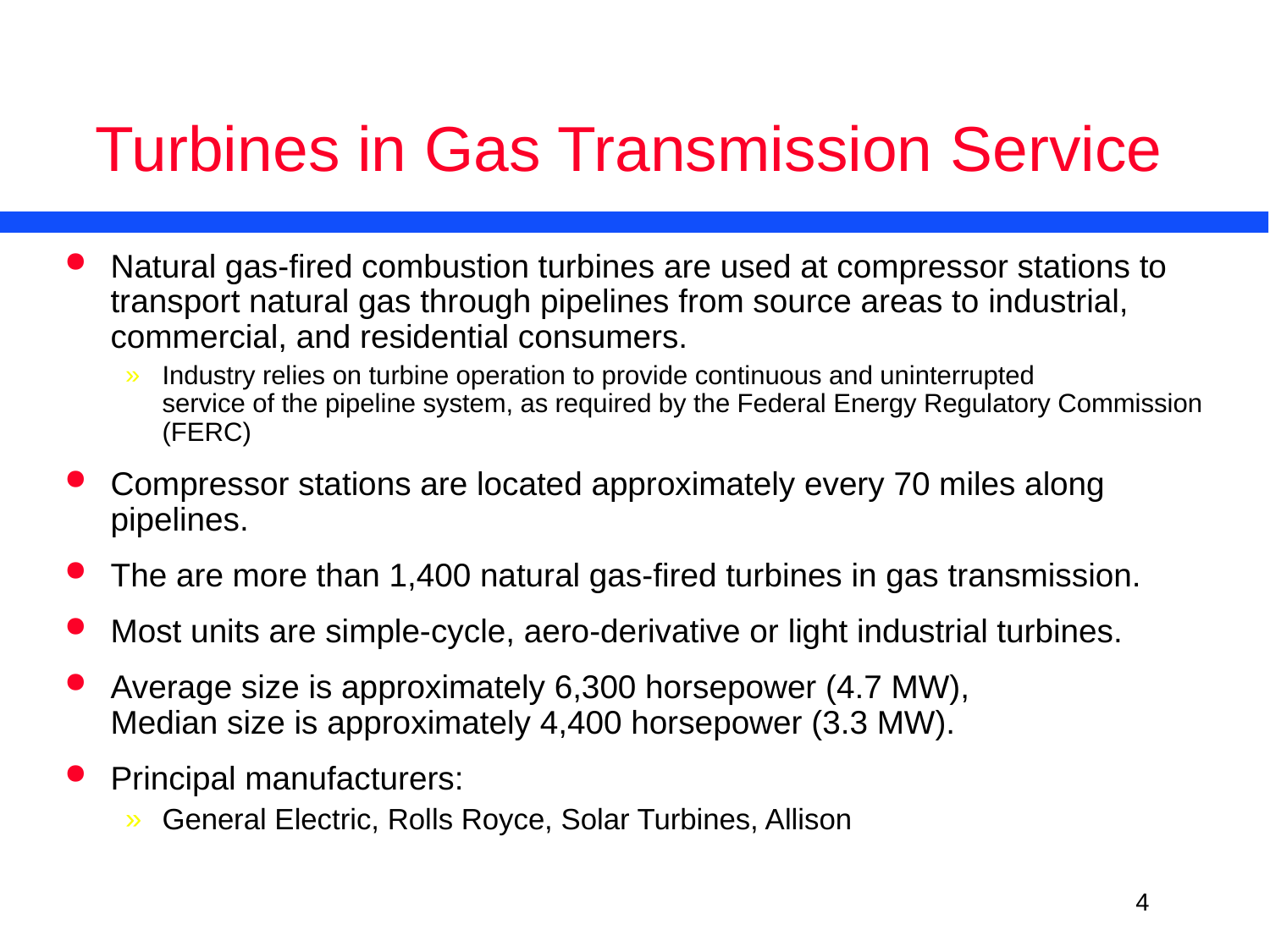

# Turbines in Gas Transmission Service
Natural gas-fired combustion turbines are used at compressor stations to transport natural gas through pipelines from source areas to industrial, commercial, and residential consumers.
Industry relies on turbine operation to provide continuous and uninterrupted
service of the pipeline system, as required by the Federal Energy Regulatory Commission (FERC)
Compressor stations are located approximately every 70 miles along pipelines.
The are more than 1,400 natural gas-fired turbines in gas transmission.
Most units are simple-cycle, aero-derivative or light industrial turbines.
Average size is approximately 6,300 horsepower (4.7 MW),
Median size is approximately 4,400 horsepower (3.3 MW).
Principal manufacturers:
General Electric, Rolls Royce, Solar Turbines, Allison
4